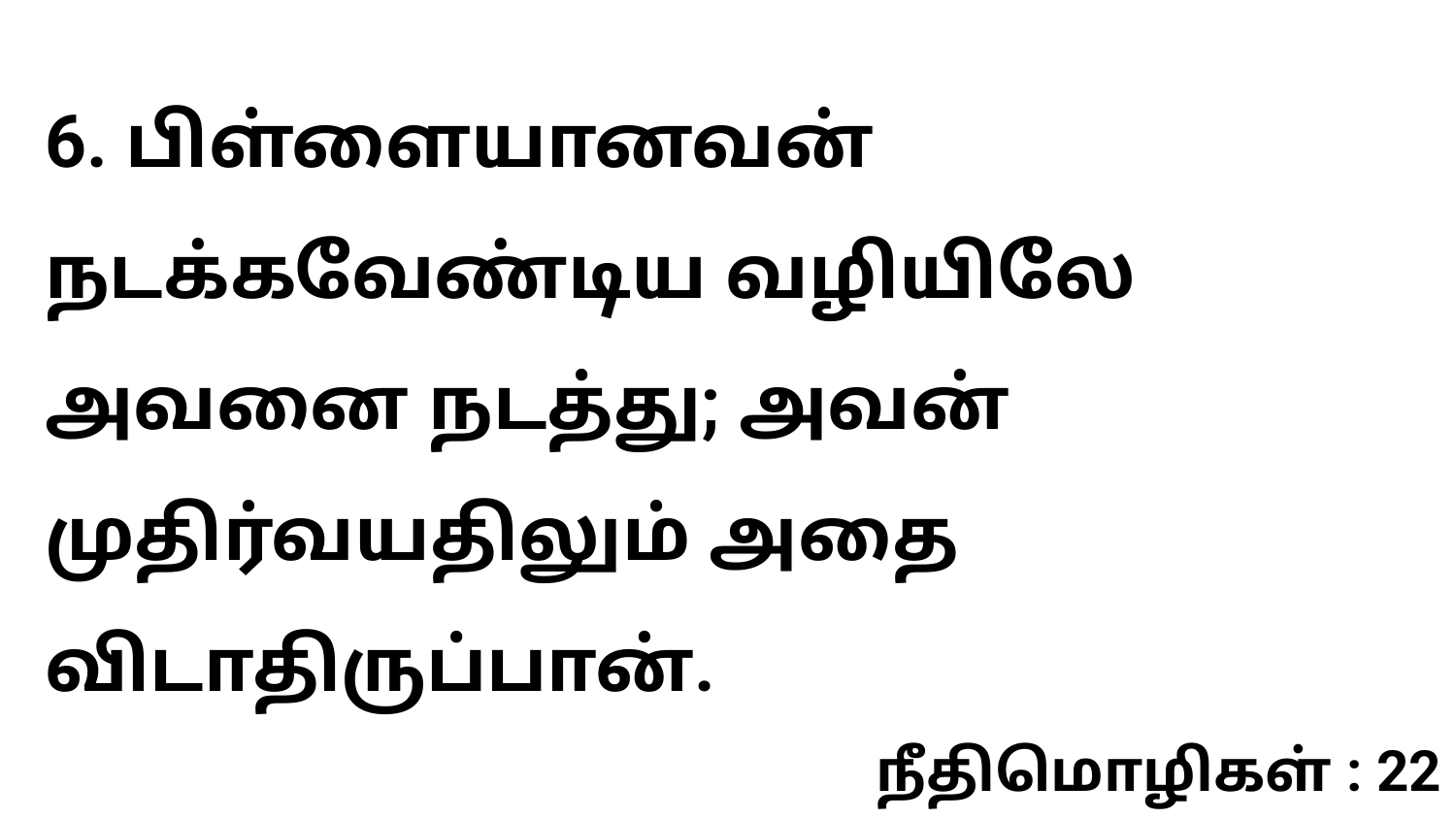

6. பிள்ளையானவன் நடக்கவேண்டிய வழியிலே அவனை நடத்து; அவன் முதிர்வயதிலும் அதை விடாதிருப்பான்.
நீதிமொழிகள் : 22